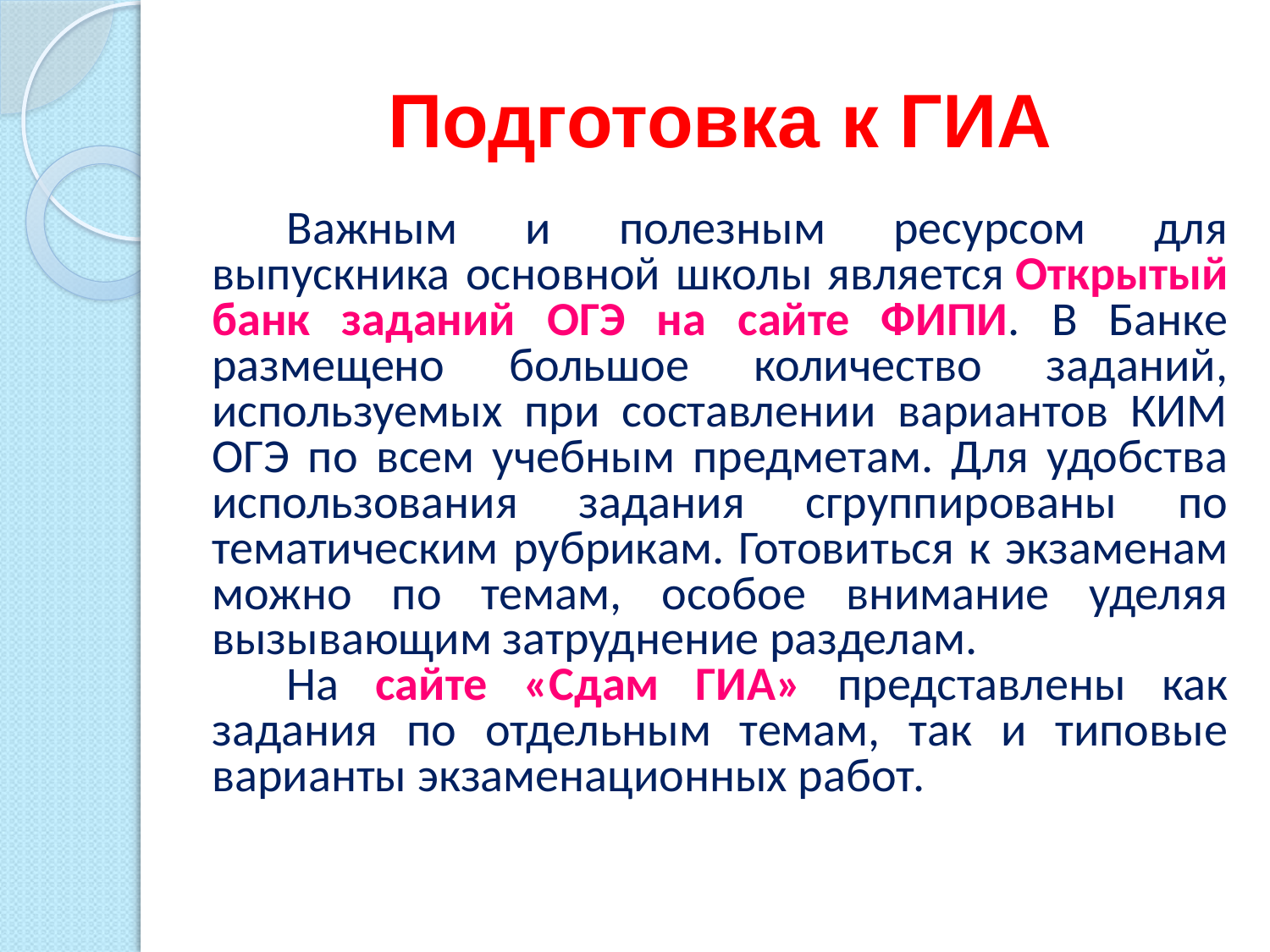

# Подготовка к ГИА
Важным и полезным ресурсом для выпускника основной школы является Открытый банк заданий ОГЭ на сайте ФИПИ. В Банке размещено большое количество заданий, используемых при составлении вариантов КИМ ОГЭ по всем учебным предметам. Для удобства использования задания сгруппированы по тематическим рубрикам. Готовиться к экзаменам можно по темам, особое внимание уделяя вызывающим затруднение разделам.
На сайте «Сдам ГИА» представлены как задания по отдельным темам, так и типовые варианты экзаменационных работ.